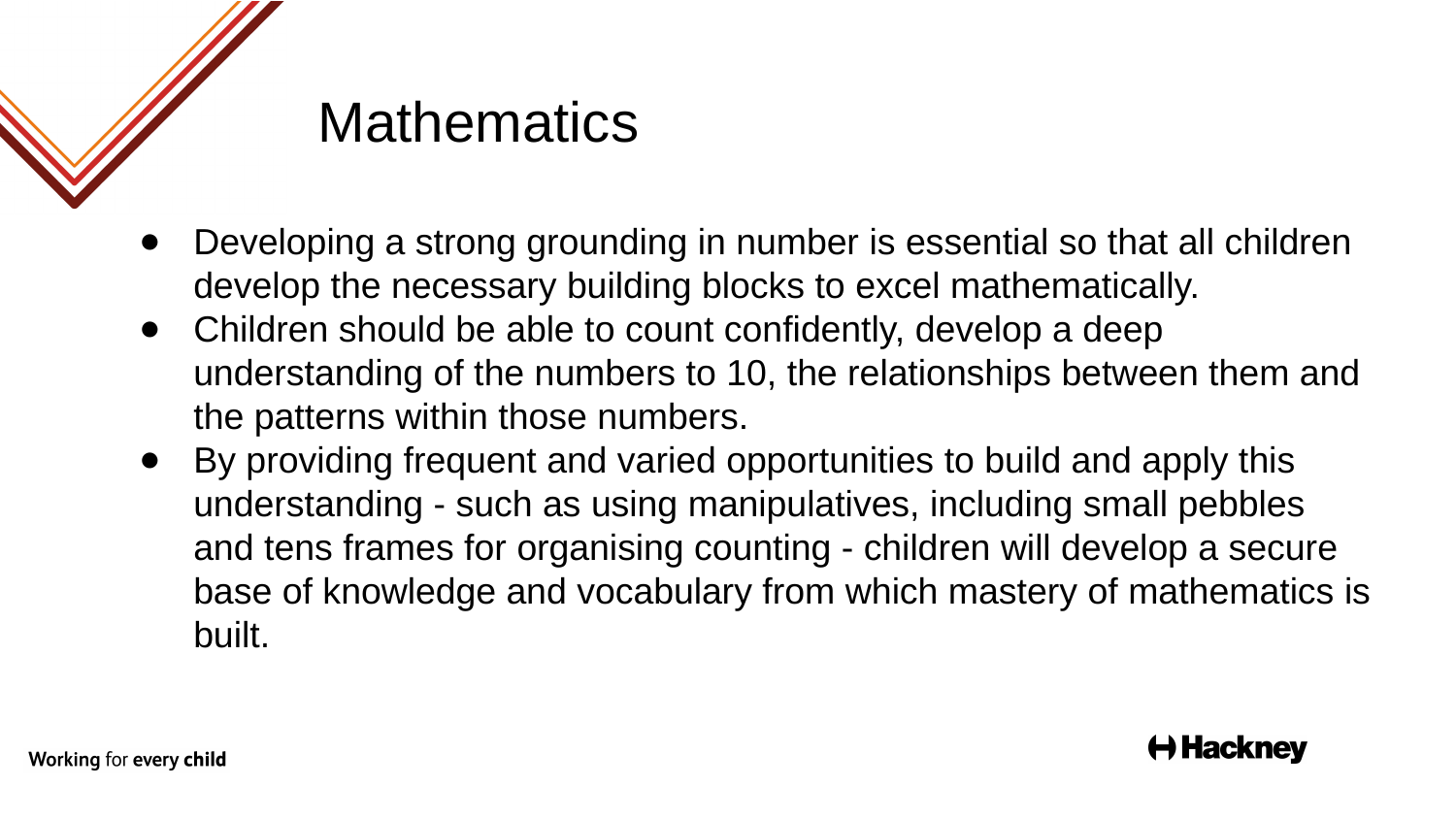

# Mathematics
Developing a strong grounding in number is essential so that all children develop the necessary building blocks to excel mathematically.
Children should be able to count confidently, develop a deep understanding of the numbers to 10, the relationships between them and the patterns within those numbers.
By providing frequent and varied opportunities to build and apply this understanding - such as using manipulatives, including small pebbles and tens frames for organising counting - children will develop a secure base of knowledge and vocabulary from which mastery of mathematics is built.